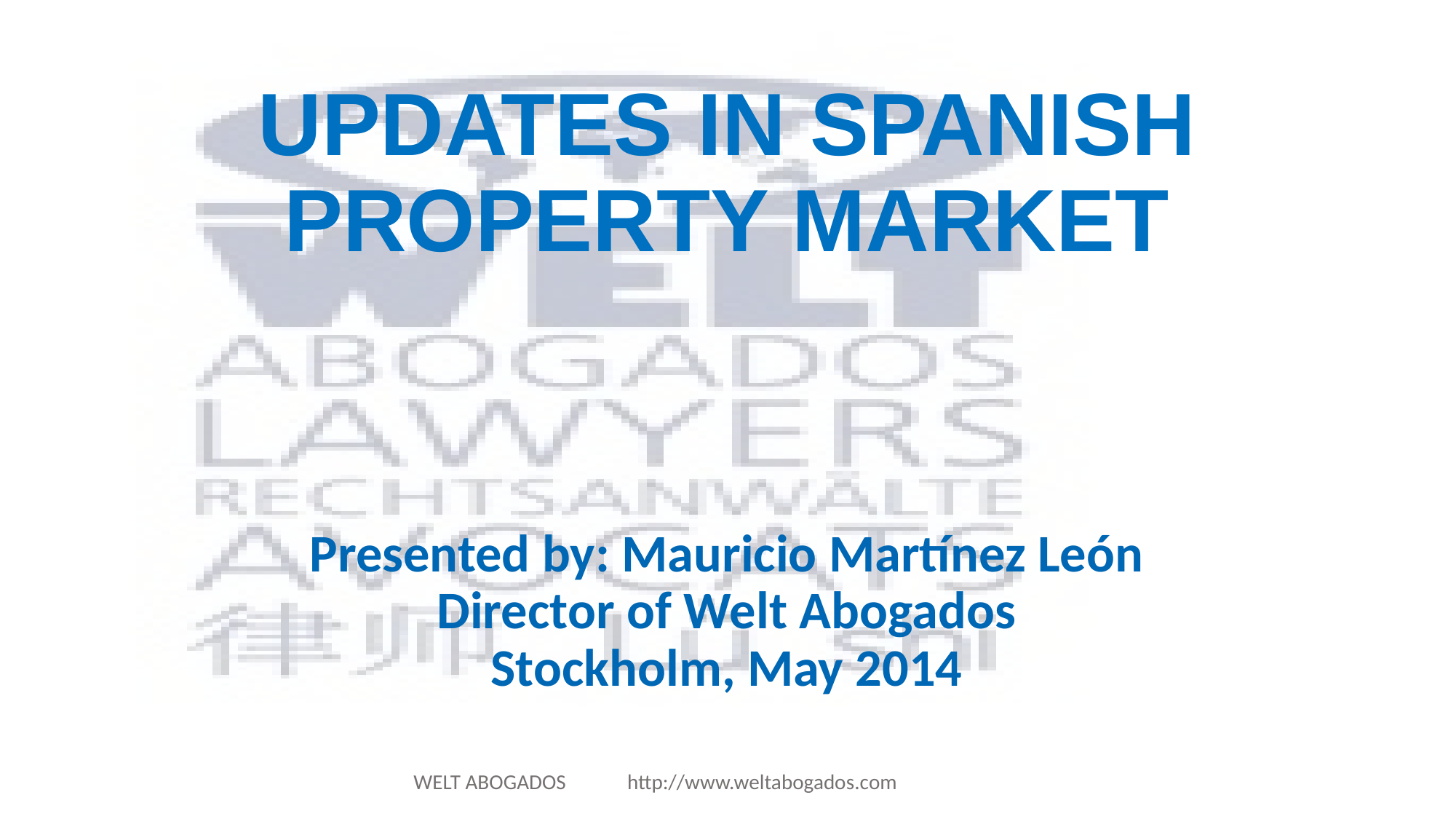

# UPDATES IN SPANISH PROPERTY MARKET Presented by: Mauricio Martínez León Director of Welt Abogados Stockholm, May 2014
WELT ABOGADOS             http://www.weltabogados.com